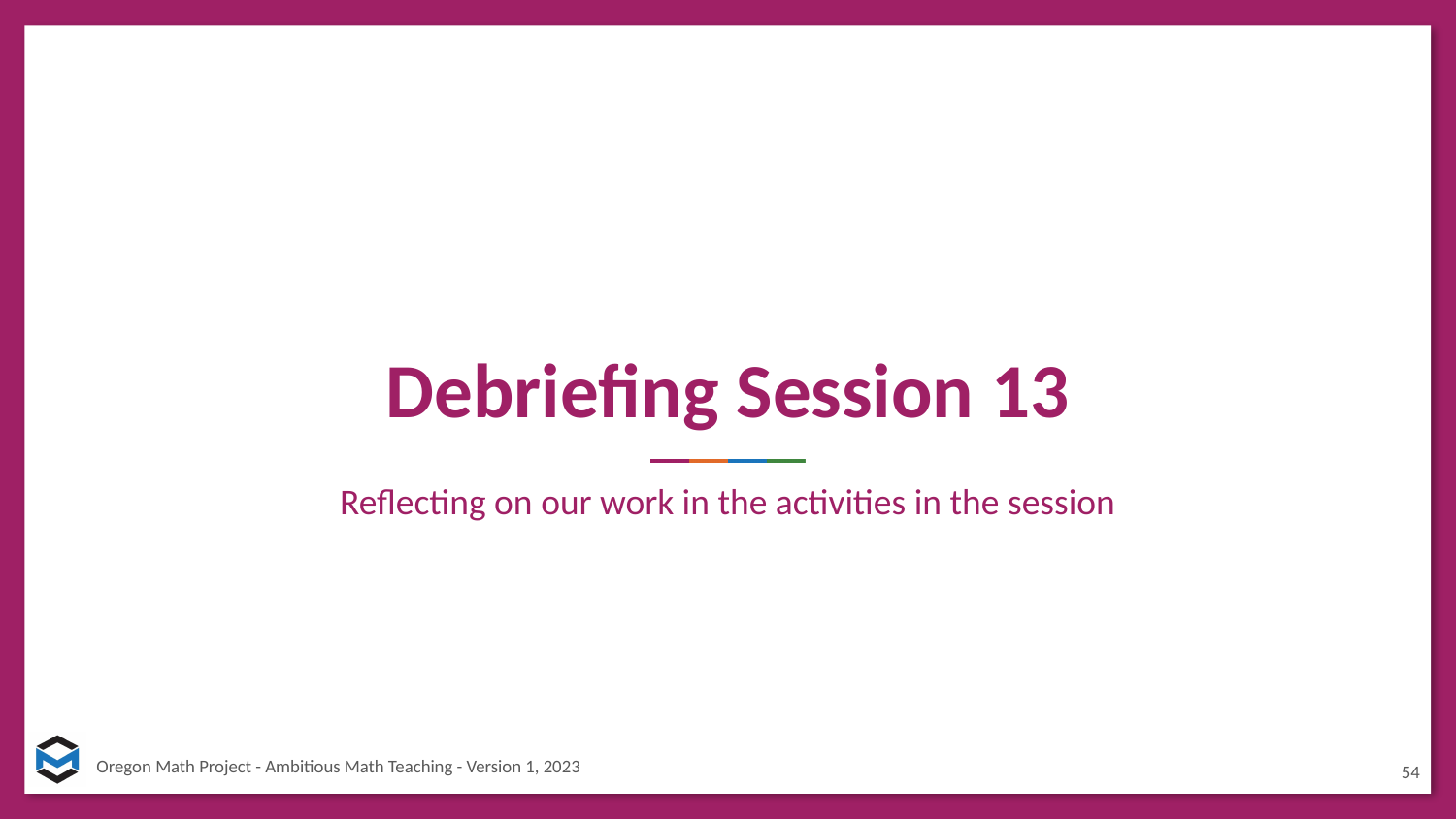

# Debriefing Session 13
Reflecting on our work in the activities in the session
54